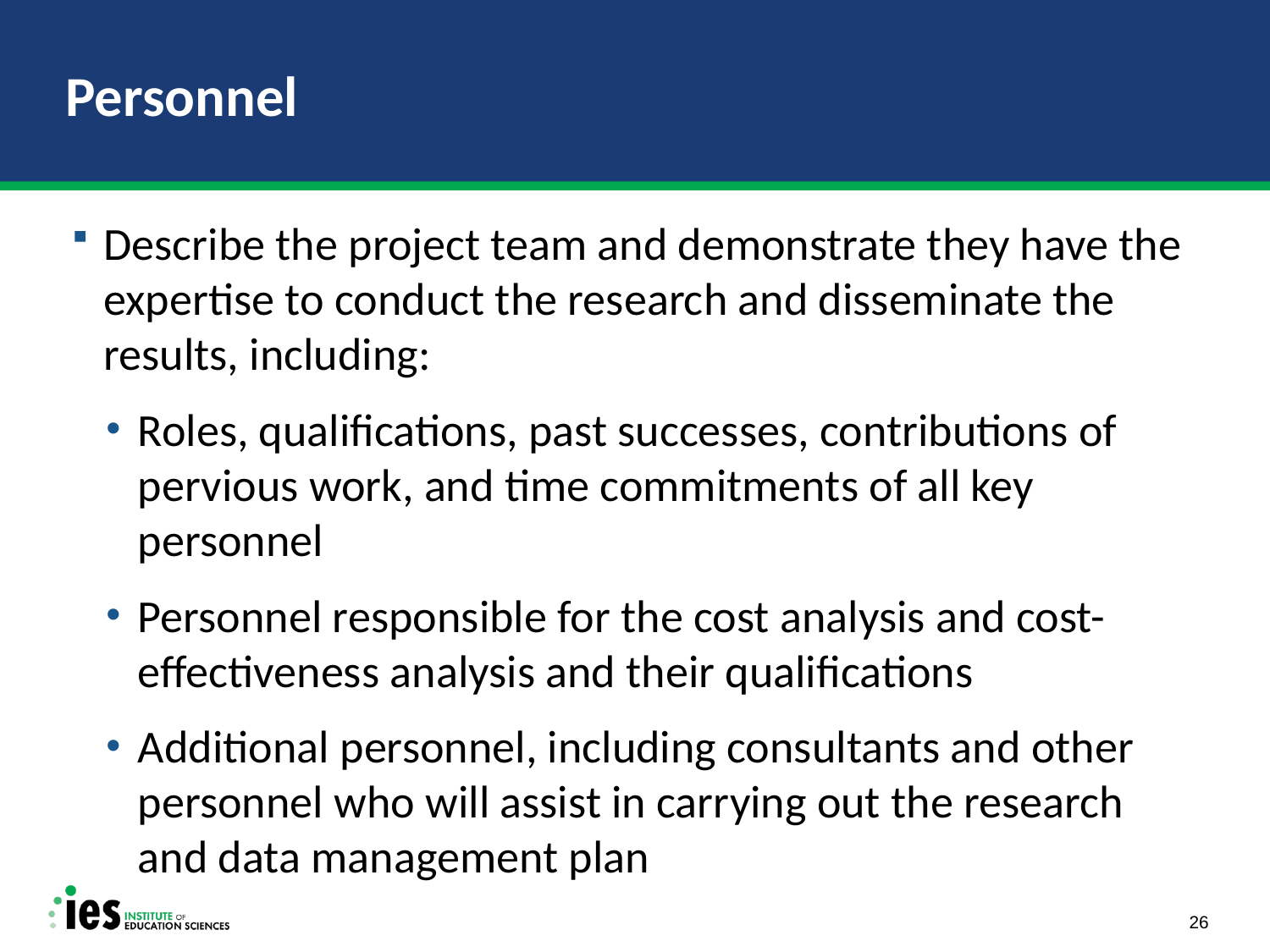

# Personnel
Describe the project team and demonstrate they have the expertise to conduct the research and disseminate the results, including:
Roles, qualifications, past successes, contributions of pervious work, and time commitments of all key personnel
Personnel responsible for the cost analysis and cost-effectiveness analysis and their qualifications
Additional personnel, including consultants and other personnel who will assist in carrying out the research and data management plan